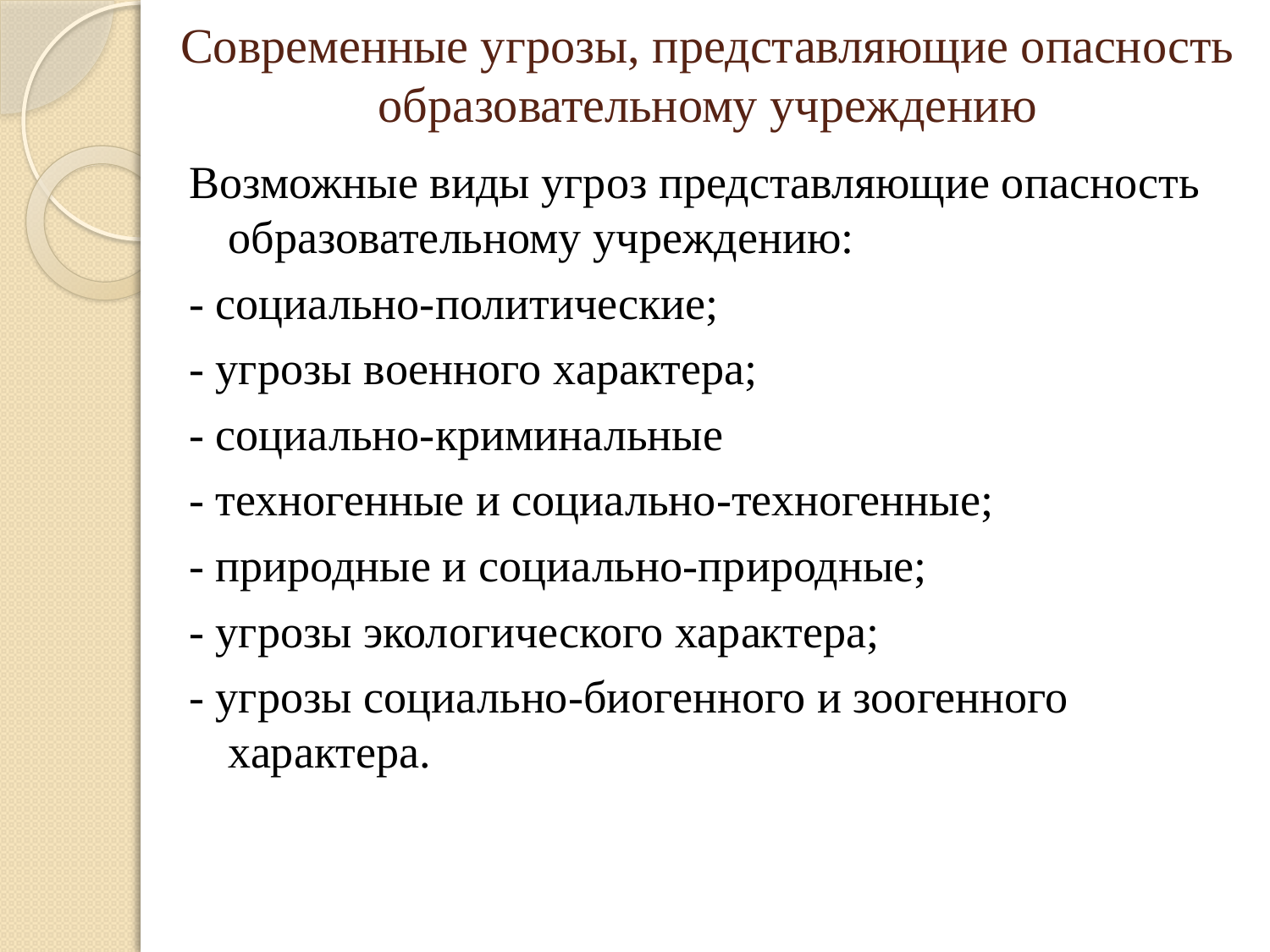

# Современные угрозы, представляющие опасность образовательному учреждению
Возможные виды угроз представляющие опасность образовательному учреждению:
- социально-политические;
- угрозы военного характера;
- социально-криминальные
- техногенные и социально-техногенные;
- природные и социально-природные;
- угрозы экологического характера;
- угрозы социально-биогенного и зоогенного характера.